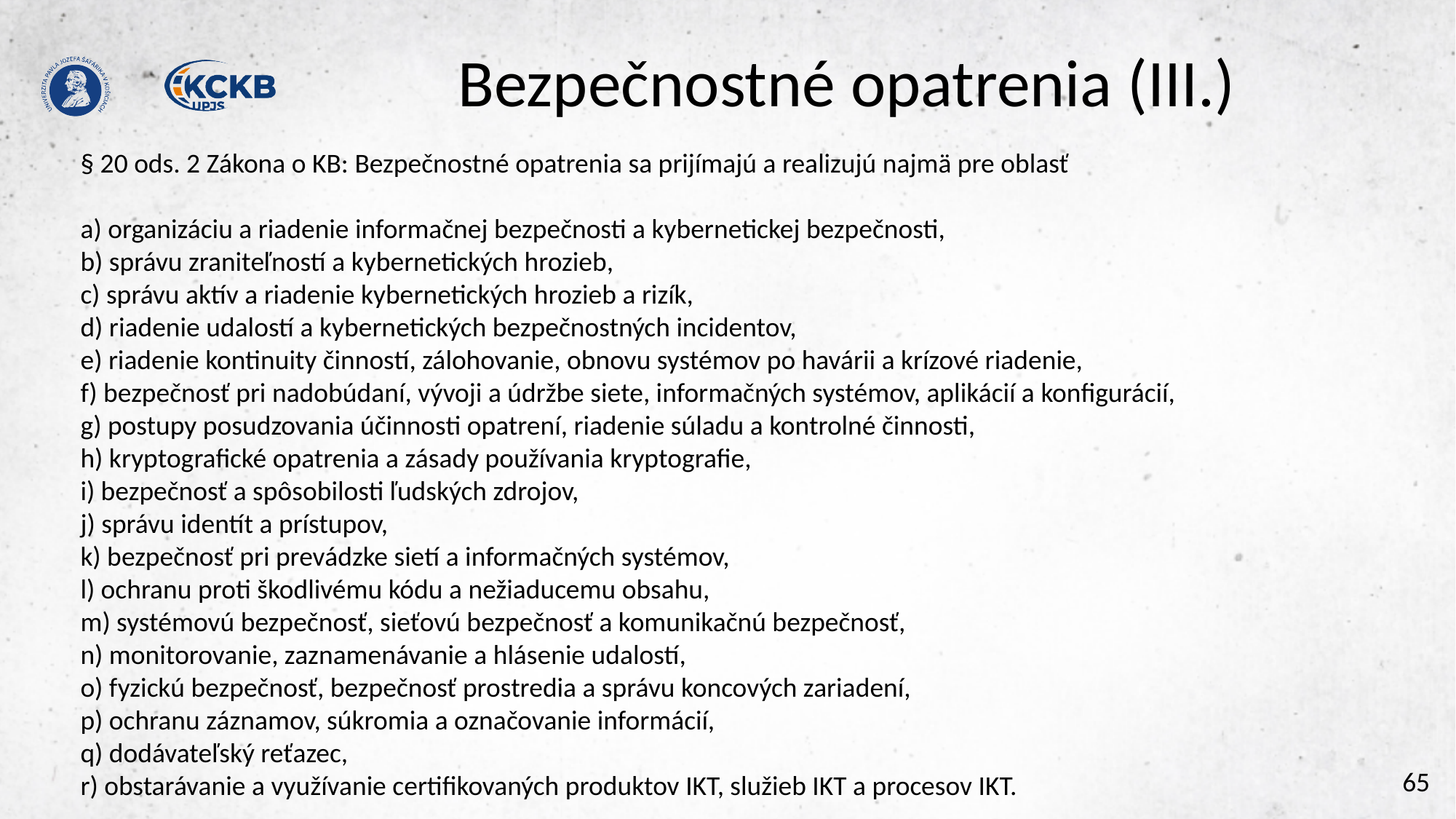

# Bezpečnostné opatrenia (III.)
§ 20 ods. 2 Zákona o KB: Bezpečnostné opatrenia sa prijímajú a realizujú najmä pre oblasť

a) organizáciu a riadenie informačnej bezpečnosti a kybernetickej bezpečnosti,
b) správu zraniteľností a kybernetických hrozieb,
c) správu aktív a riadenie kybernetických hrozieb a rizík,
d) riadenie udalostí a kybernetických bezpečnostných incidentov,
e) riadenie kontinuity činností, zálohovanie, obnovu systémov po havárii a krízové riadenie,
f) bezpečnosť pri nadobúdaní, vývoji a údržbe siete, informačných systémov, aplikácií a konfigurácií,
g) postupy posudzovania účinnosti opatrení, riadenie súladu a kontrolné činnosti,
h) kryptografické opatrenia a zásady používania kryptografie,
i) bezpečnosť a spôsobilosti ľudských zdrojov,
j) správu identít a prístupov,
k) bezpečnosť pri prevádzke sietí a informačných systémov,
l) ochranu proti škodlivému kódu a nežiaducemu obsahu,
m) systémovú bezpečnosť, sieťovú bezpečnosť a komunikačnú bezpečnosť,
n) monitorovanie, zaznamenávanie a hlásenie udalostí,
o) fyzickú bezpečnosť, bezpečnosť prostredia a správu koncových zariadení,
p) ochranu záznamov, súkromia a označovanie informácií,
q) dodávateľský reťazec,
r) obstarávanie a využívanie certifikovaných produktov IKT, služieb IKT a procesov IKT.
65